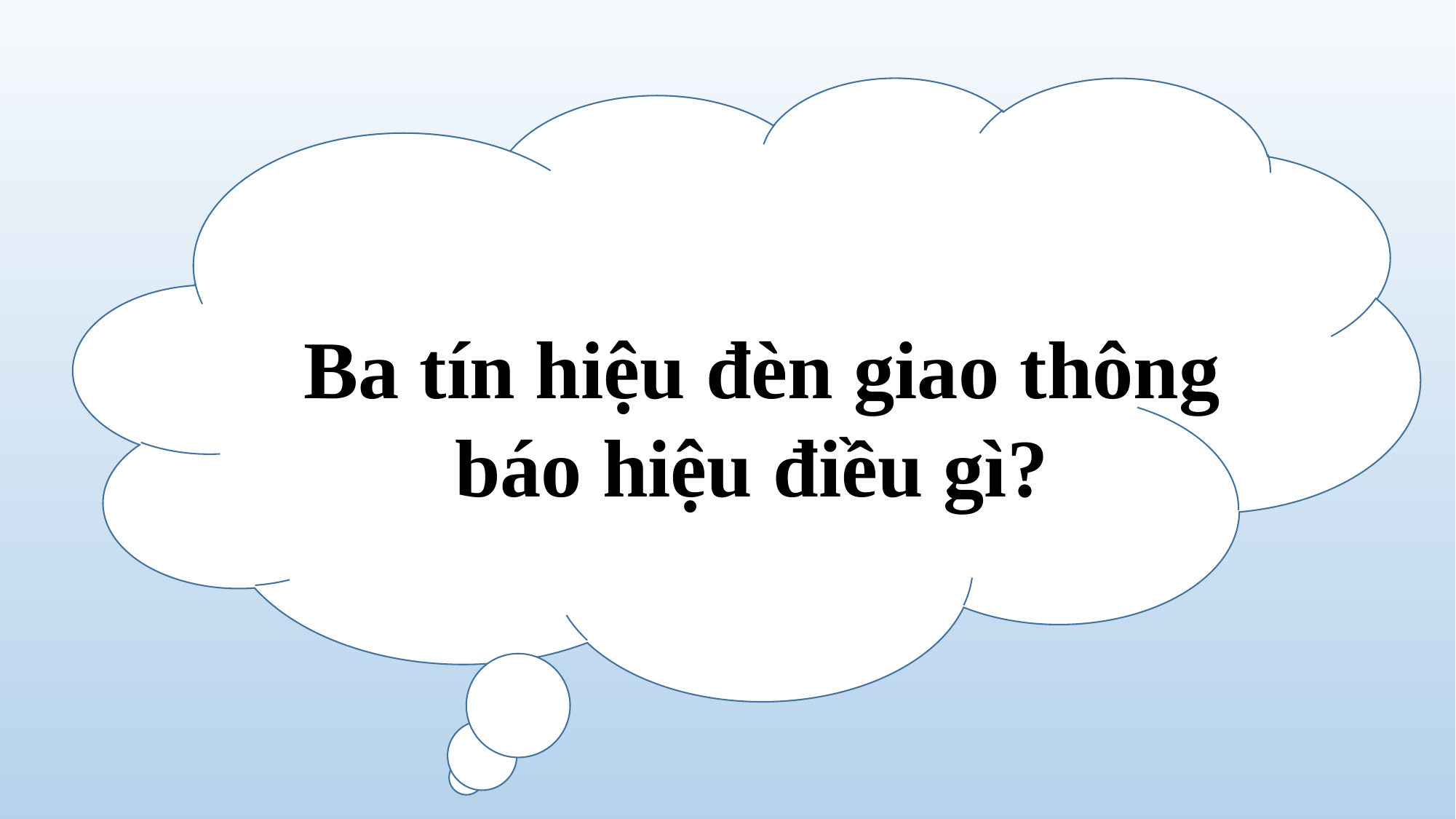

LàTys
Ba tín hiệu đèn giao thông báo hiệu điều gì?